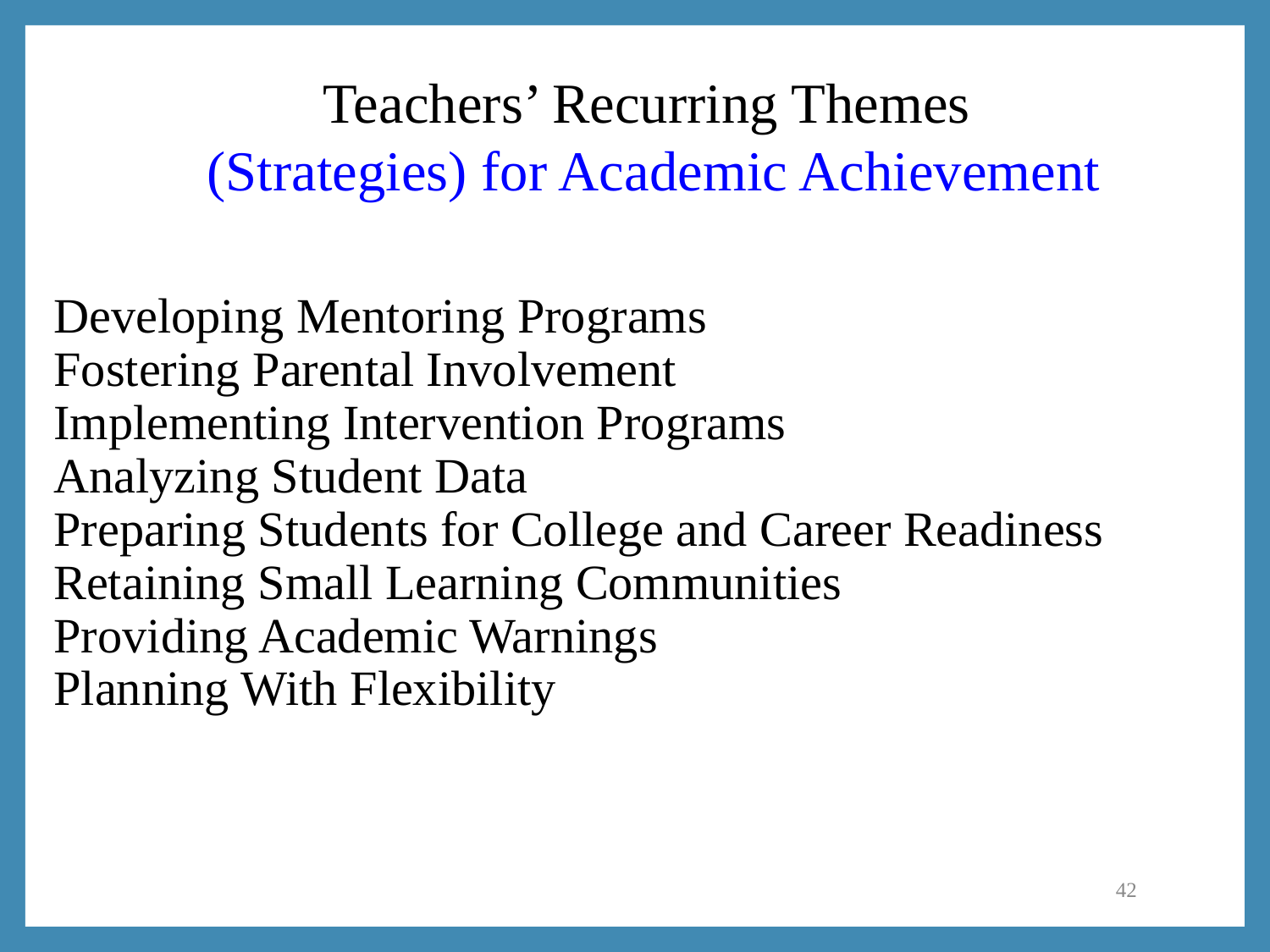

Teachers’ Recurring Themes
(Strategies) for Academic Achievement
# Developing Mentoring Programs Fostering Parental Involvement Implementing Intervention Programs Analyzing Student Data Preparing Students for College and Career Readiness Retaining Small Learning Communities Providing Academic Warnings Planning With Flexibility
42